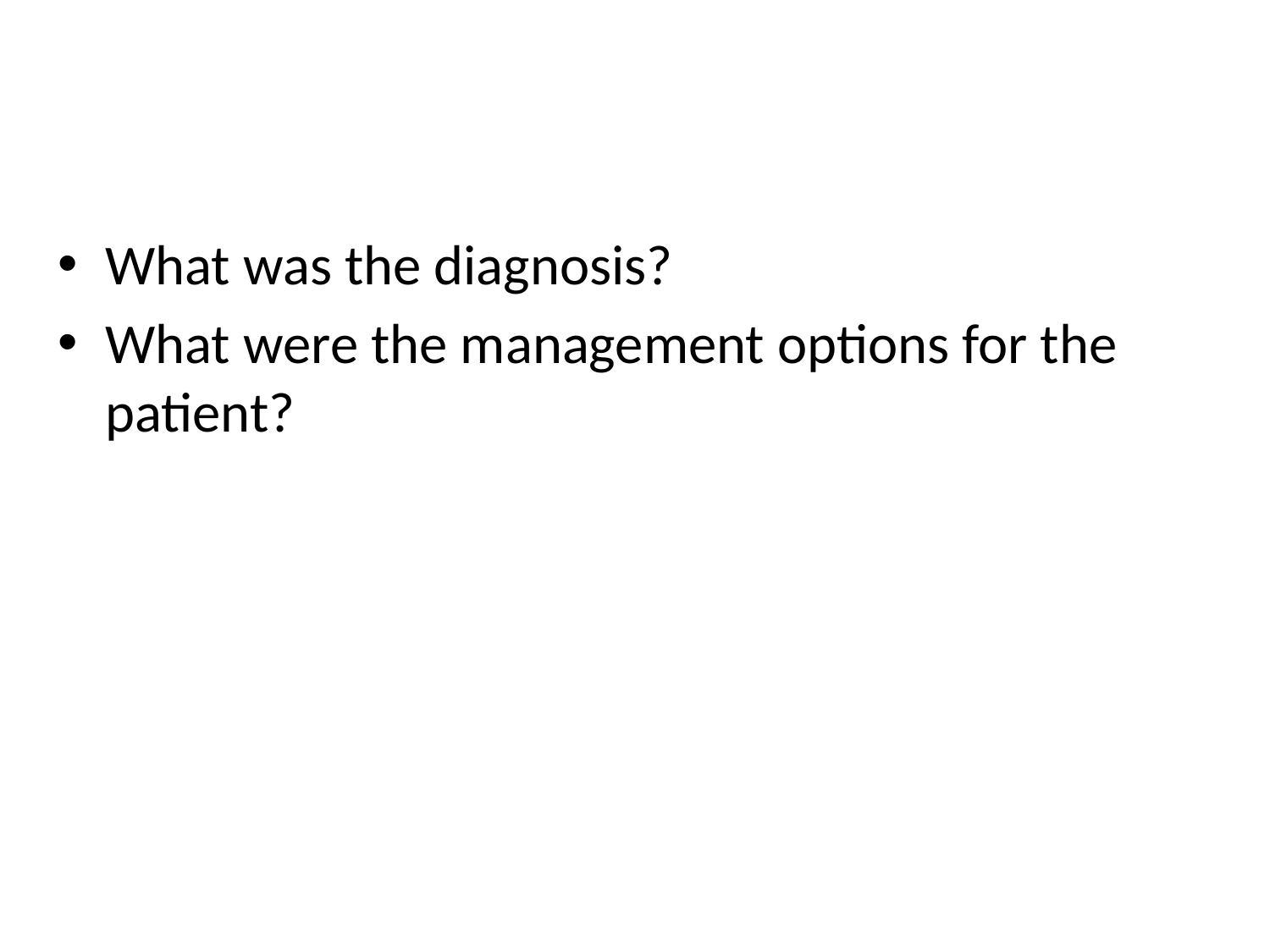

What was the diagnosis?
What were the management options for the patient?